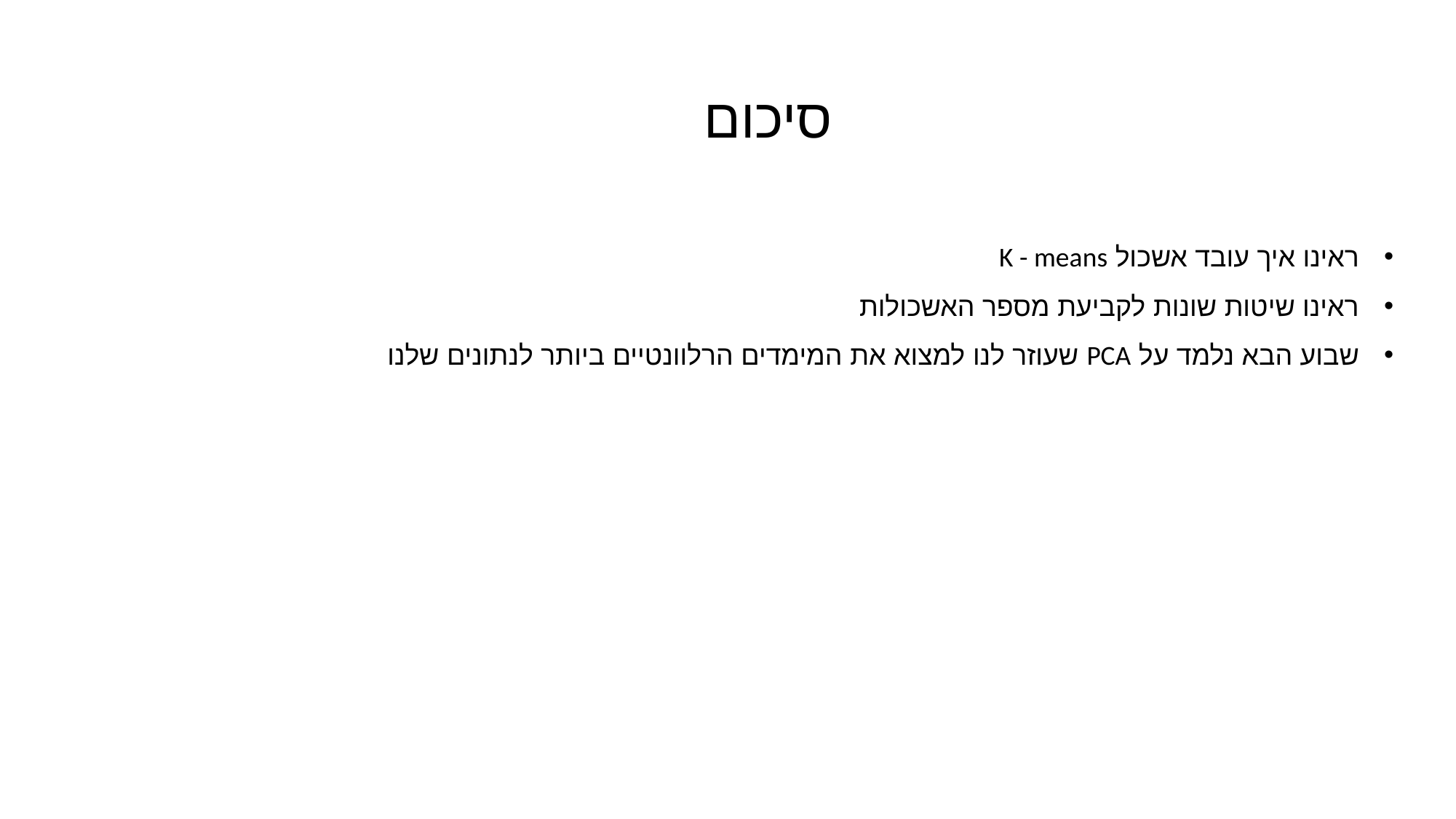

סיכום
ראינו איך עובד אשכול K - means
ראינו שיטות שונות לקביעת מספר האשכולות
שבוע הבא נלמד על PCA שעוזר לנו למצוא את המימדים הרלוונטיים ביותר לנתונים שלנו